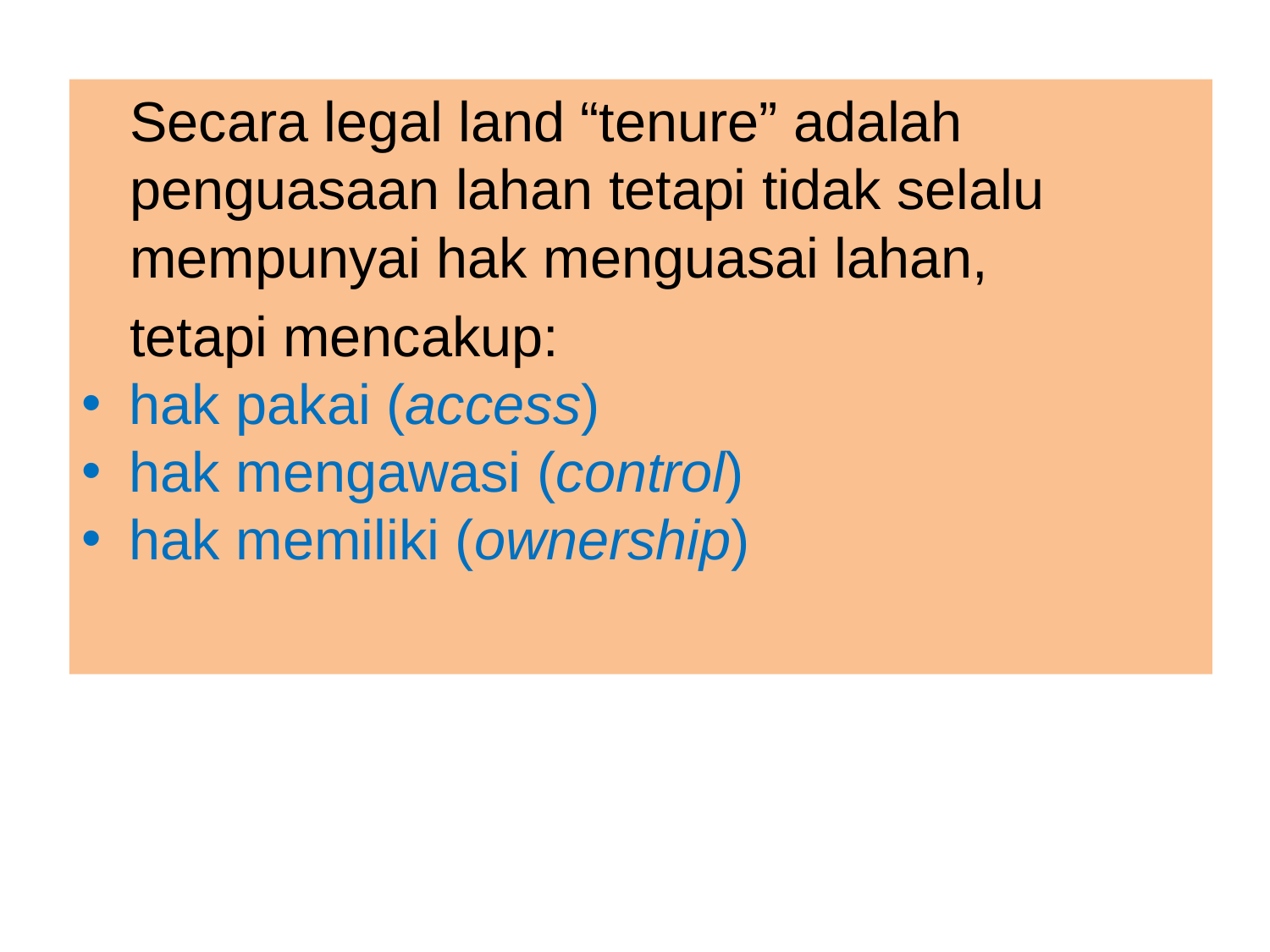

Secara legal land “tenure” adalah penguasaan lahan tetapi tidak selalu mempunyai hak menguasai lahan,
	tetapi mencakup:
hak pakai (access)
hak mengawasi (control)
hak memiliki (ownership)